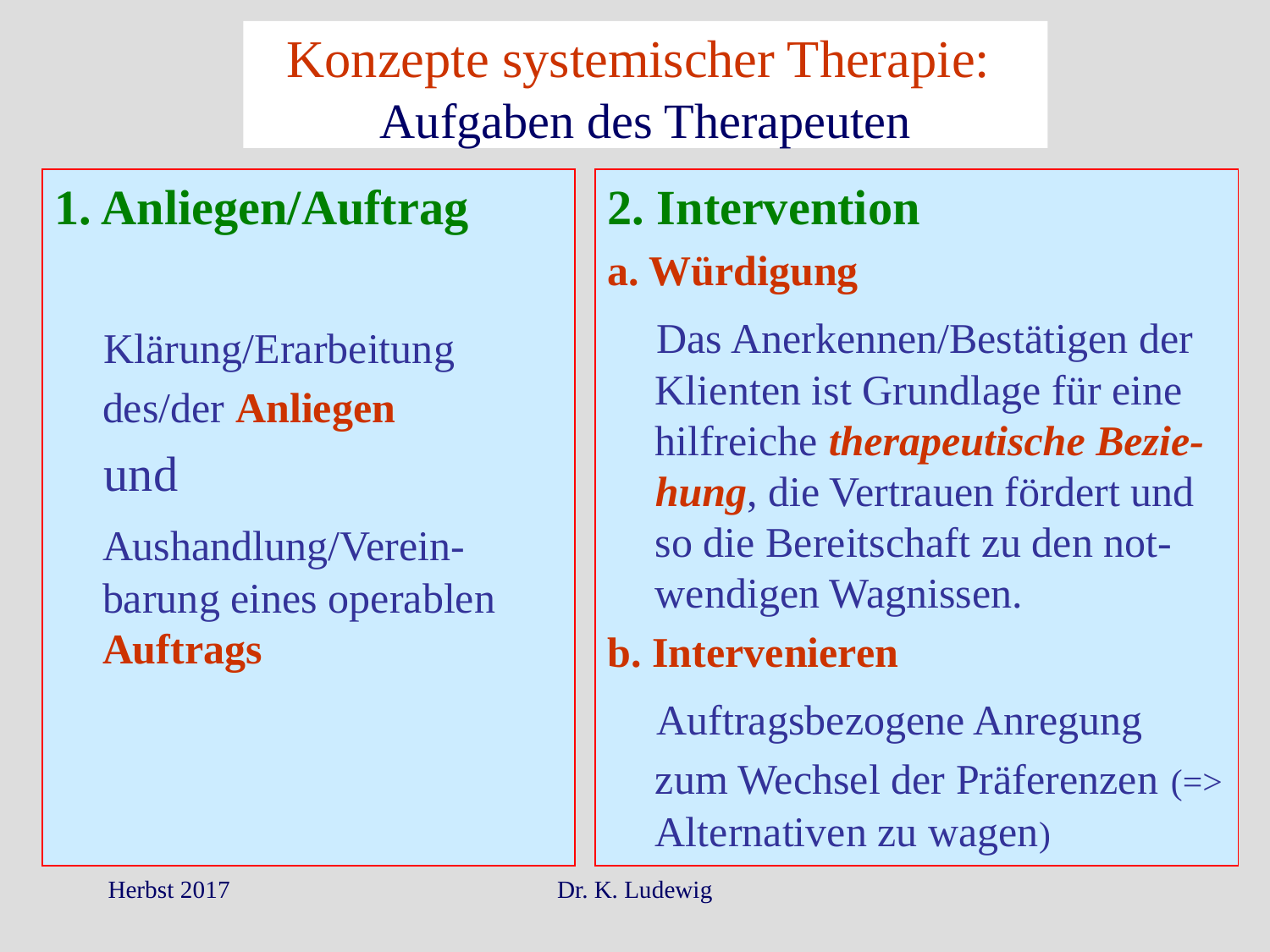

Konzepte systemischer Therapie:
Aufgaben des Therapeuten
1. Anliegen/Auftrag

    Klärung/Erarbeitung des/der Anliegen
    und
	Aushandlung/Verein-barung eines operablen Auftrags
2. Intervention
a. Würdigung
    Das Anerkennen/Bestätigen der Klienten ist Grundlage für eine hilfreiche therapeutische Bezie-hung, die Vertrauen fördert und so die Bereitschaft zu den not-wendigen Wagnissen.
b. Intervenieren
    Auftragsbezogene Anregung zum Wechsel der Präferenzen (=> Alternativen zu wagen)
Herbst 2017
Dr. K. Ludewig